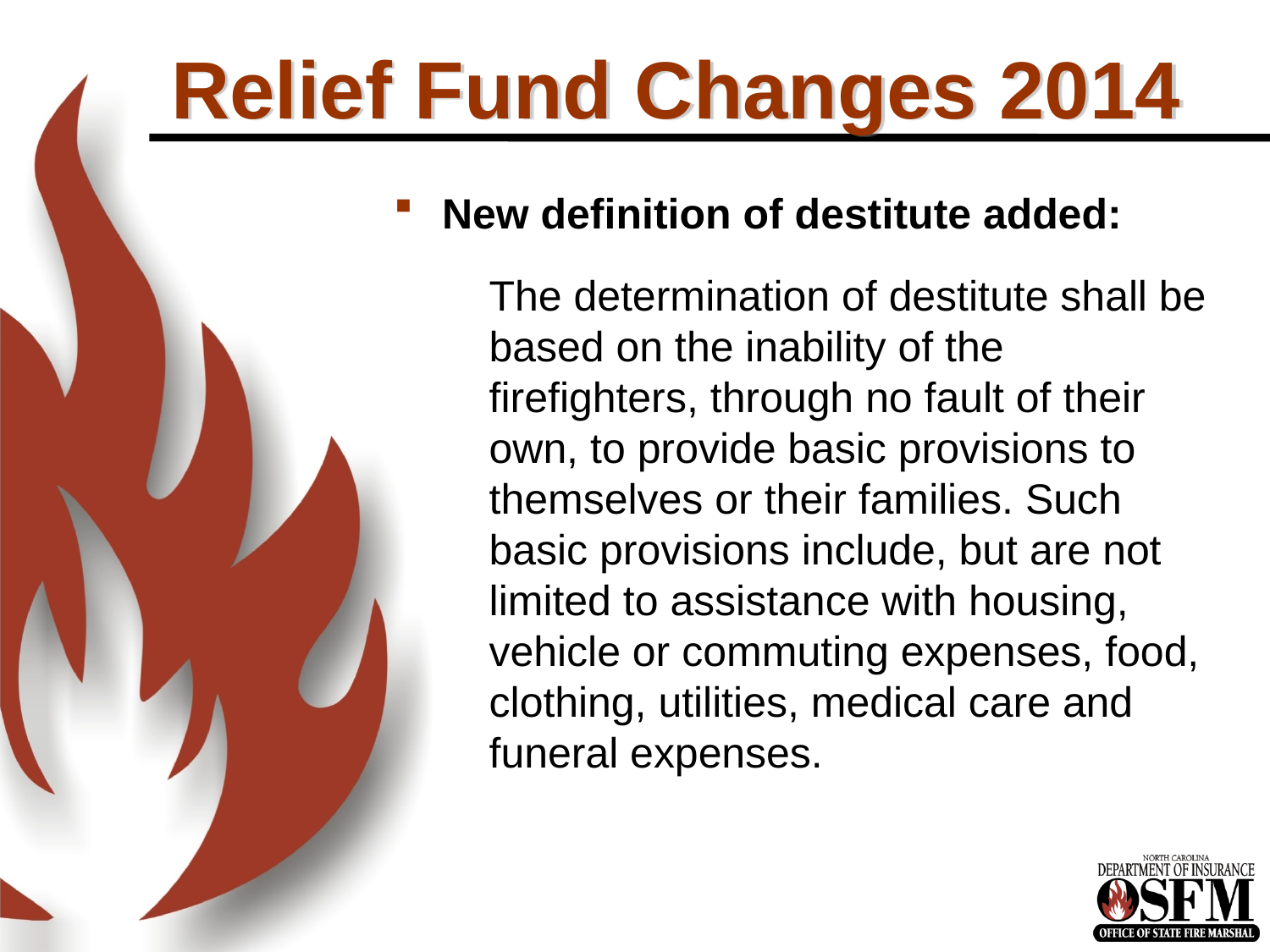

# Relief Fund Changes 2014
New definition of destitute added:

The determination of destitute shall be based on the inability of the firefighters, through no fault of their own, to provide basic provisions to themselves or their families. Such basic provisions include, but are not limited to assistance with housing, vehicle or commuting expenses, food, clothing, utilities, medical care and funeral expenses.